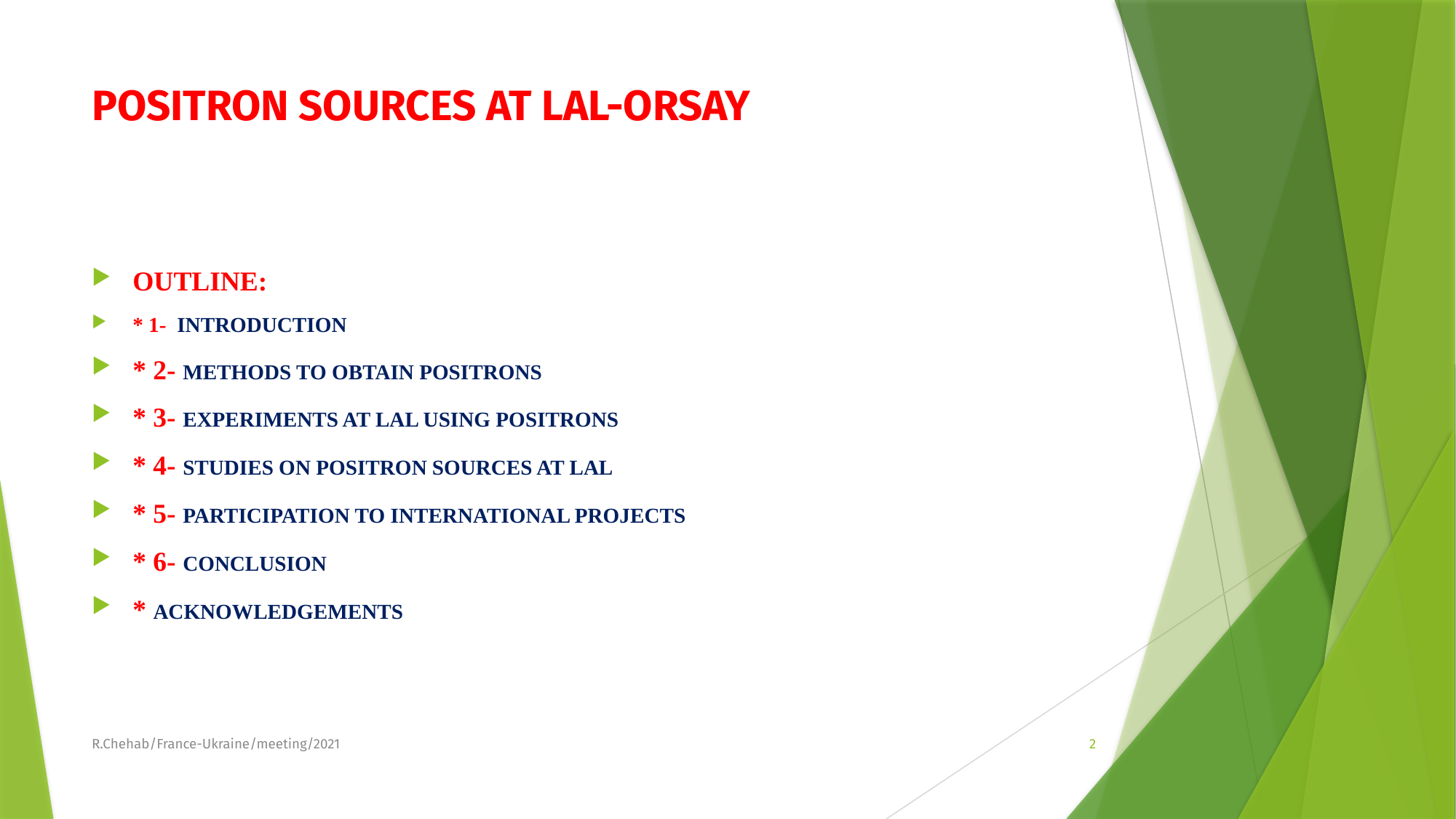

# POSITRON SOURCES AT LAL-ORSAY
OUTLINE:
* 1-  INTRODUCTION
* 2- METHODS TO OBTAIN POSITRONS
* 3- EXPERIMENTS AT LAL USING POSITRONS
* 4- STUDIES ON POSITRON SOURCES AT LAL
* 5- PARTICIPATION TO INTERNATIONAL PROJECTS
* 6- CONCLUSION
* ACKNOWLEDGEMENTS
R.Chehab/France-Ukraine/meeting/2021
2